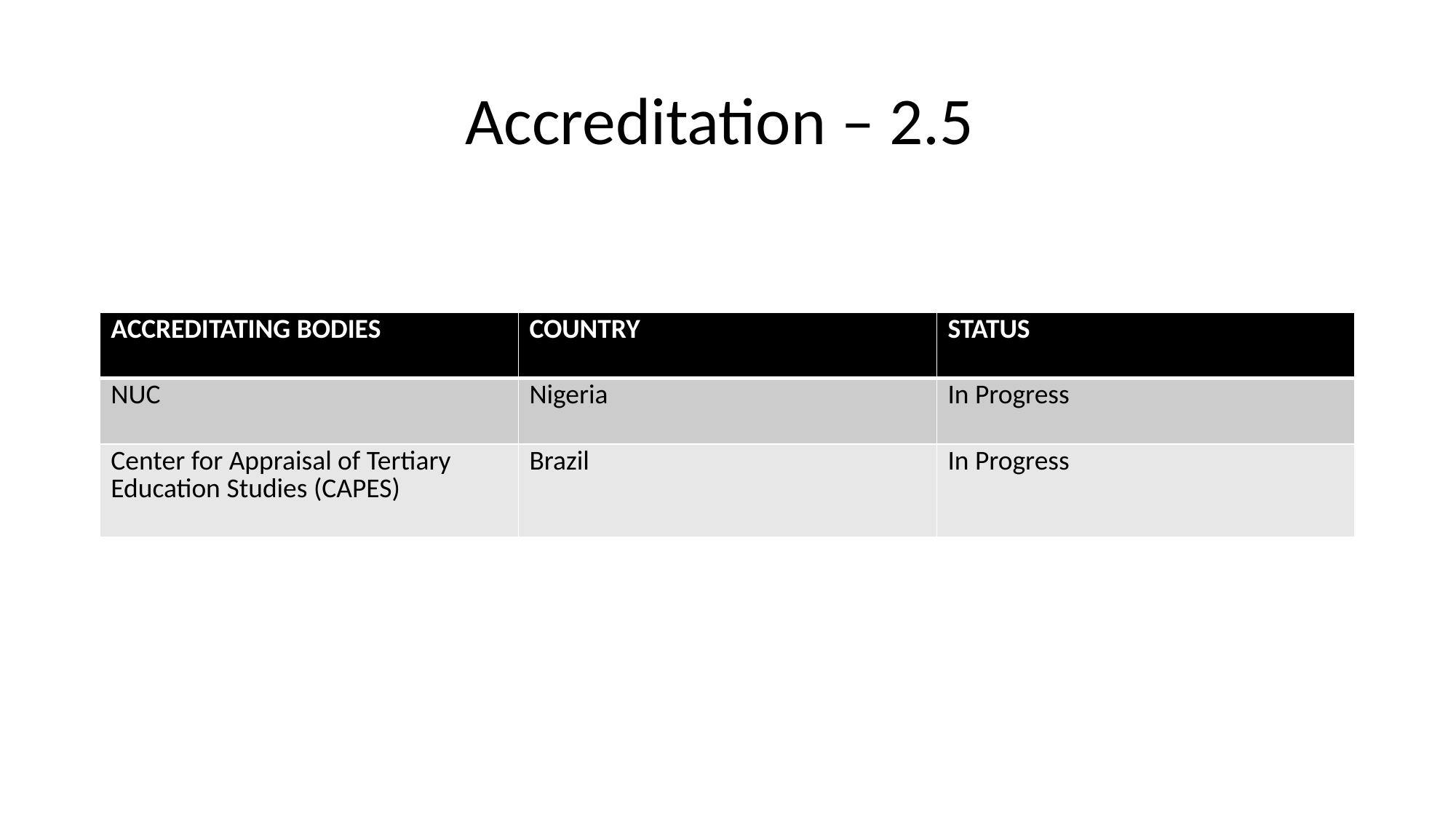

# Accreditation – 2.5
| ACCREDITATING BODIES | COUNTRY | STATUS |
| --- | --- | --- |
| NUC | Nigeria | In Progress |
| Center for Appraisal of Tertiary Education Studies (CAPES) | Brazil | In Progress |